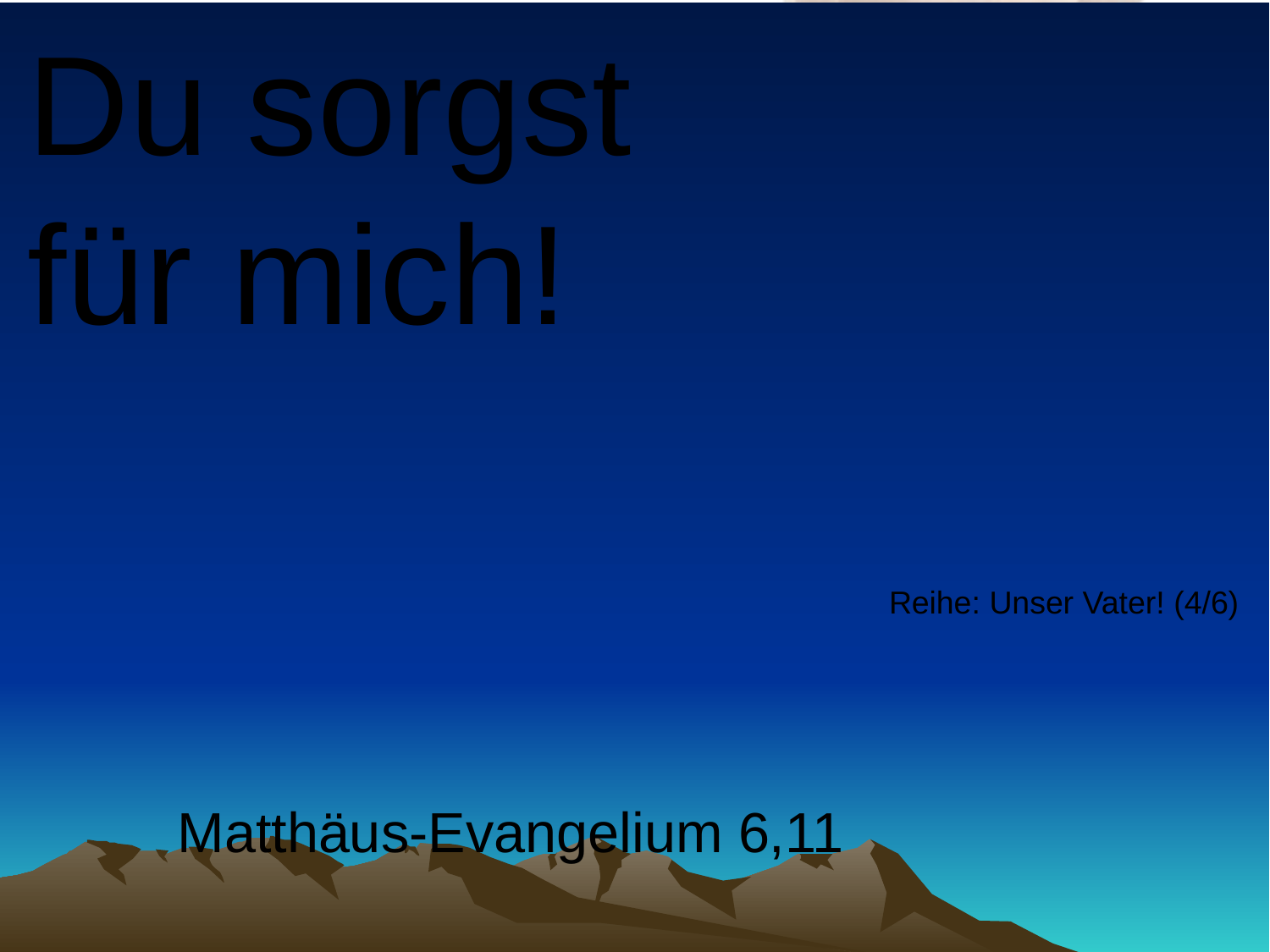

# Du sorgst für mich!
Reihe: Unser Vater! (4/6)
Matthäus-Evangelium 6,11